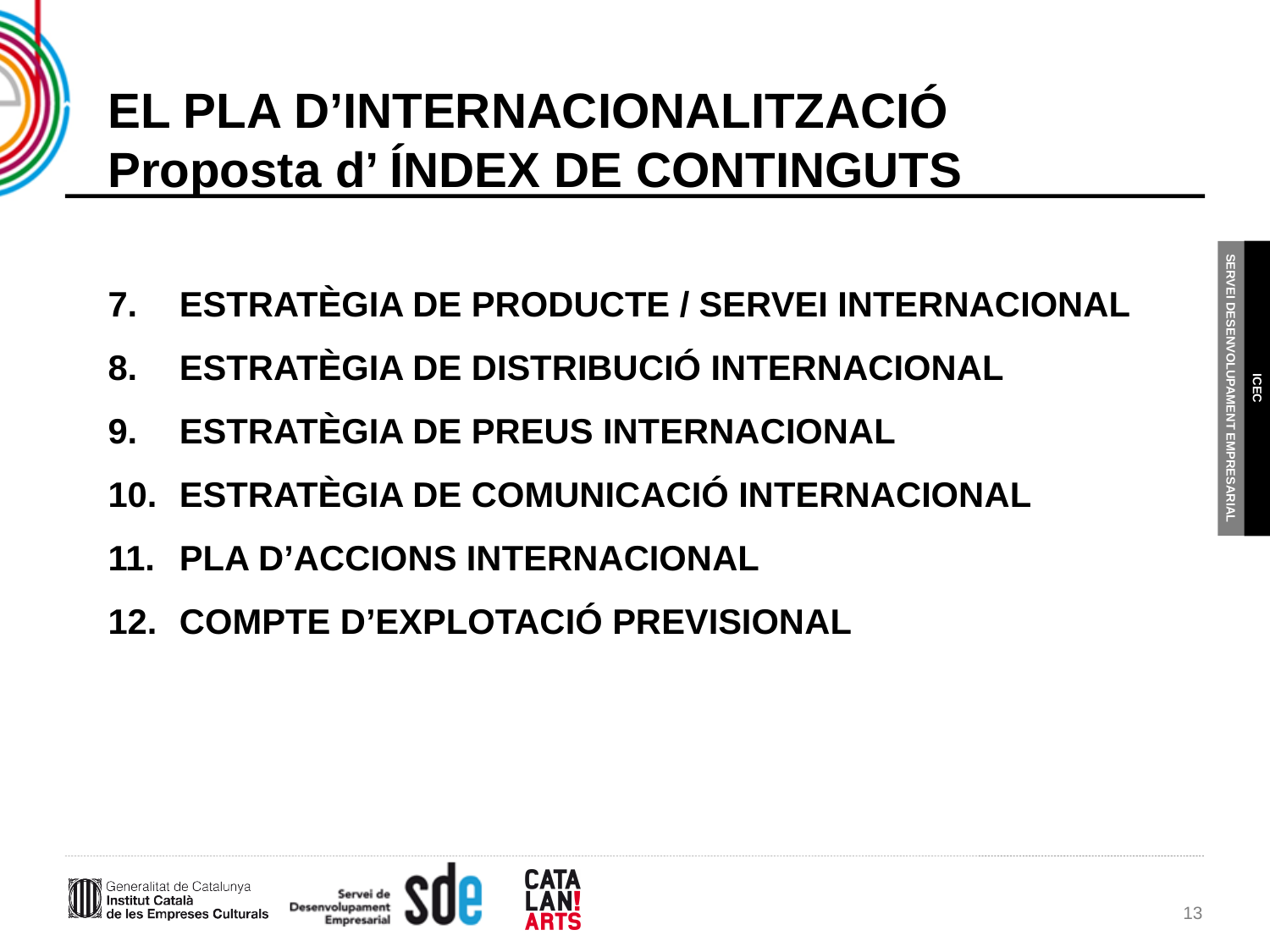

# EL PLA D’INTERNACIONALITZACIÓ Proposta d’ ÍNDEX DE CONTINGUTS
ESTRATÈGIA DE PRODUCTE / SERVEI INTERNACIONAL
ESTRATÈGIA DE DISTRIBUCIÓ INTERNACIONAL
ESTRATÈGIA DE PREUS INTERNACIONAL
ESTRATÈGIA DE COMUNICACIÓ INTERNACIONAL
PLA D’ACCIONS INTERNACIONAL
COMPTE D’EXPLOTACIÓ PREVISIONAL